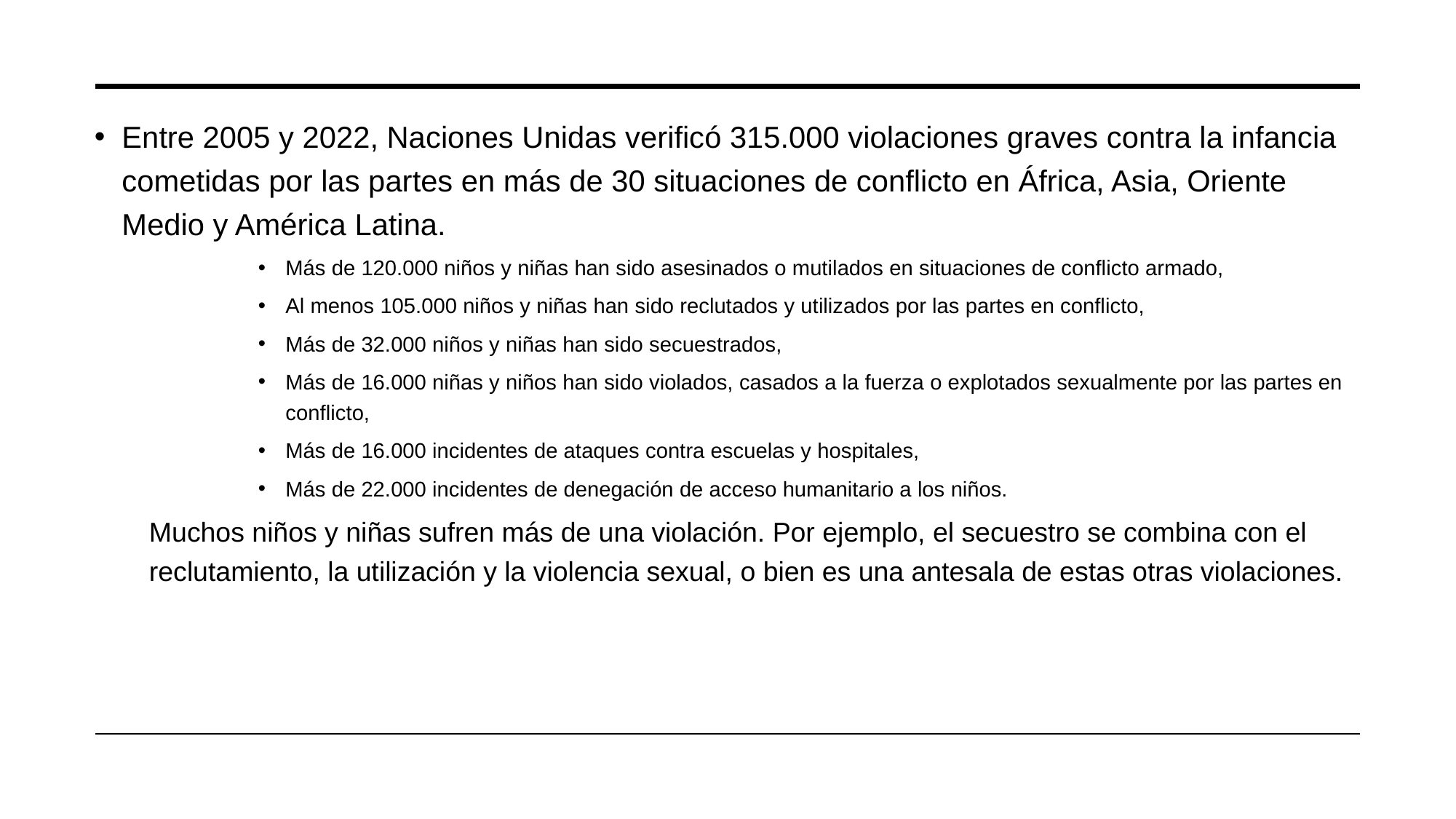

Entre 2005 y 2022, Naciones Unidas verificó 315.000 violaciones graves contra la infancia cometidas por las partes en más de 30 situaciones de conflicto en África, Asia, Oriente Medio y América Latina.
Más de 120.000 niños y niñas han sido asesinados o mutilados en situaciones de conflicto armado,
Al menos 105.000 niños y niñas han sido reclutados y utilizados por las partes en conflicto,
Más de 32.000 niños y niñas han sido secuestrados,
Más de 16.000 niñas y niños han sido violados, casados a la fuerza o explotados sexualmente por las partes en conflicto,
Más de 16.000 incidentes de ataques contra escuelas y hospitales,
Más de 22.000 incidentes de denegación de acceso humanitario a los niños.
Muchos niños y niñas sufren más de una violación. Por ejemplo, el secuestro se combina con el reclutamiento, la utilización y la violencia sexual, o bien es una antesala de estas otras violaciones.